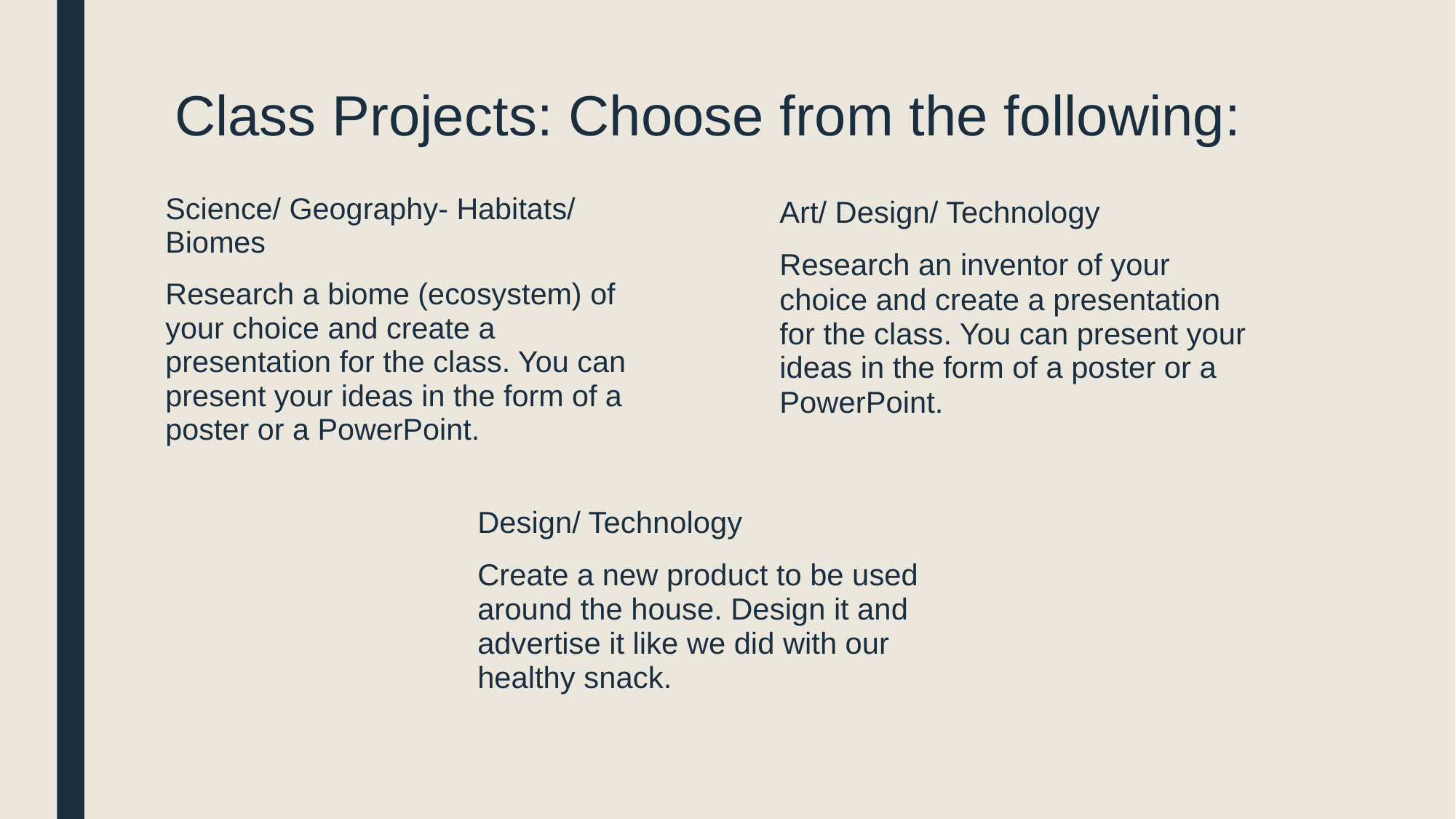

# Class Projects: Choose from the following:
Science/ Geography- Habitats/ Biomes
Research a biome (ecosystem) of your choice and create a presentation for the class. You can present your ideas in the form of a poster or a PowerPoint.
Art/ Design/ Technology
Research an inventor of your choice and create a presentation for the class. You can present your ideas in the form of a poster or a PowerPoint.
Design/ Technology
Create a new product to be used around the house. Design it and advertise it like we did with our healthy snack.